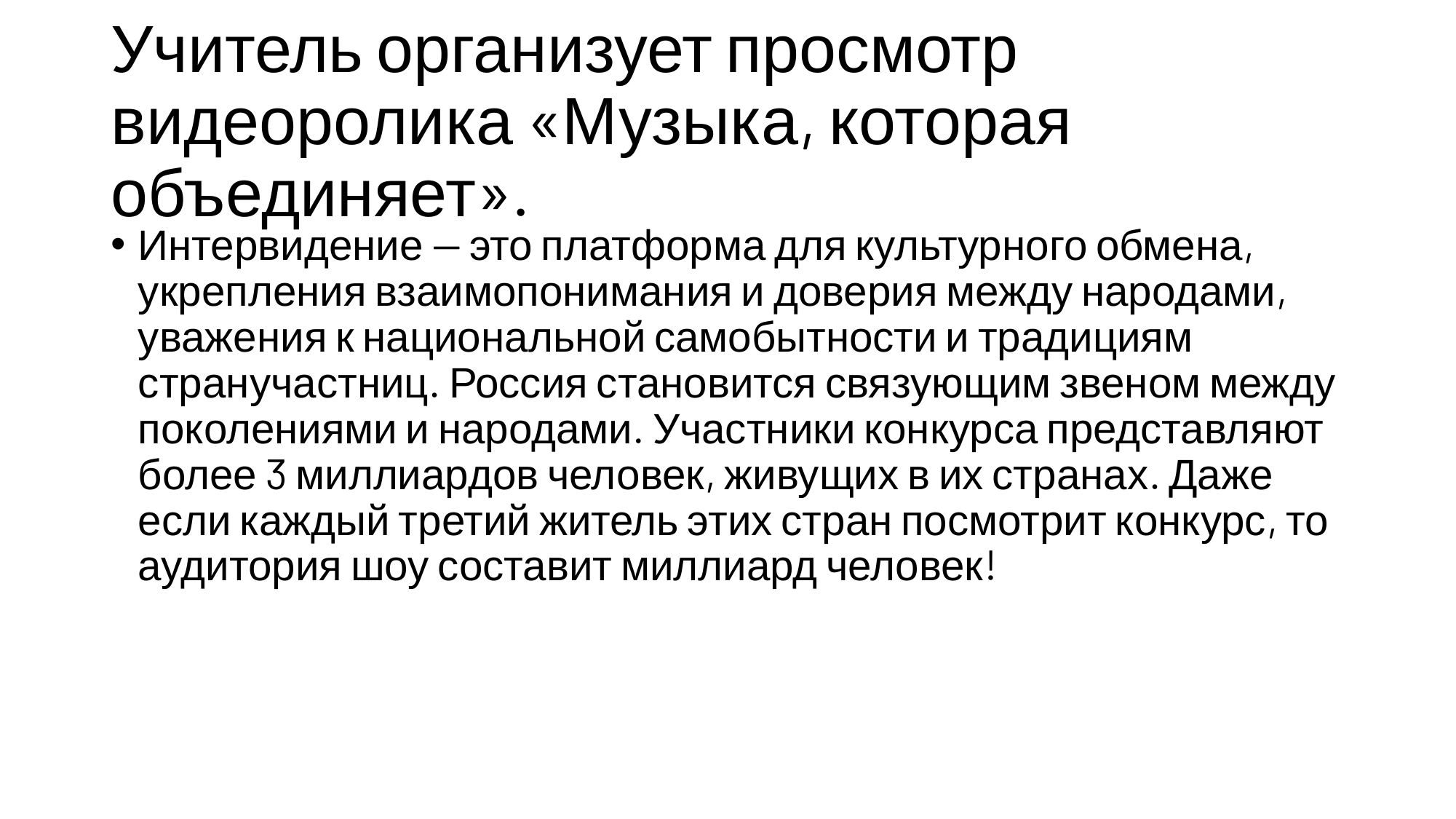

# Учитель организует просмотр видеоролика «Музыка, которая объединяет».
Интервидение — это платформа для культурного обмена, укрепления взаимопонимания и доверия между народами, уважения к национальной самобытности и традициям странучастниц. Россия становится связующим звеном между поколениями и народами. Участники конкурса представляют более 3 миллиардов человек, живущих в их странах. Даже если каждый третий житель этих стран посмотрит конкурс, то аудитория шоу составит миллиард человек!